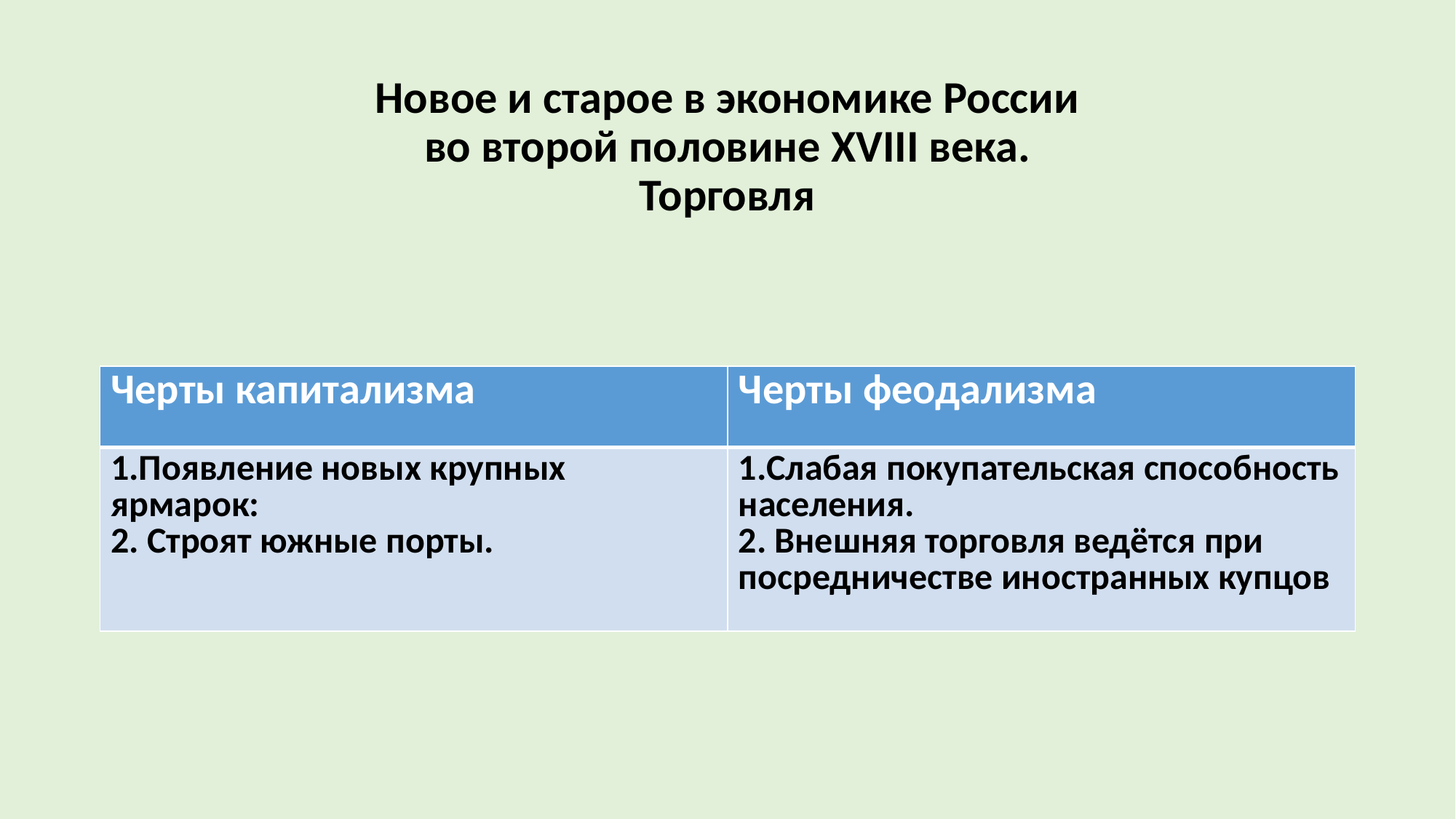

# Новое и старое в экономике России во второй половине XVIII века. Торговля
| Черты капитализма | Черты феодализма |
| --- | --- |
| 1.Появление новых крупных ярмарок: 2. Строят южные порты. | 1.Слабая покупательская способность населения. 2. Внешняя торговля ведётся при посредничестве иностранных купцов |